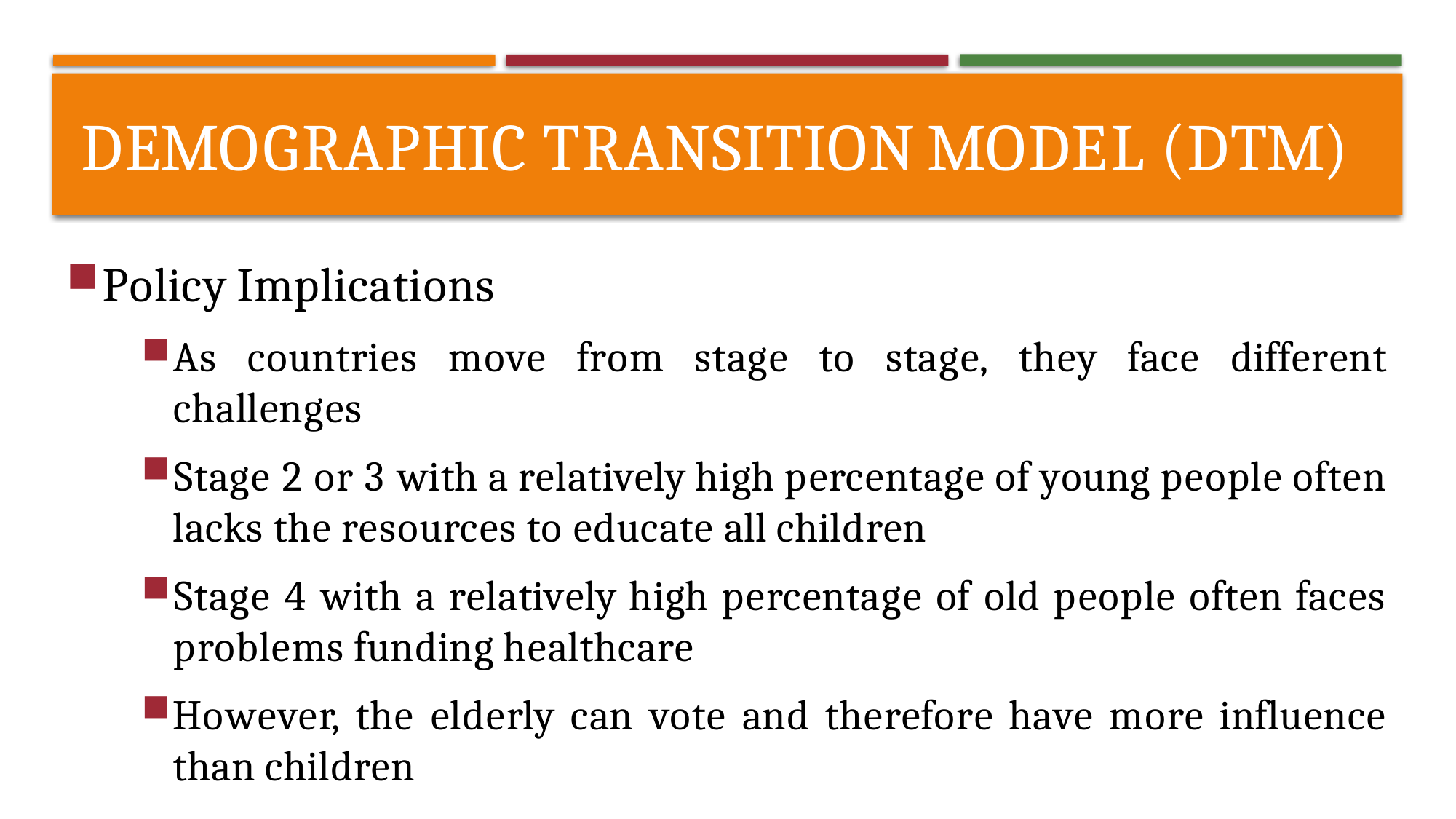

# Demographic transition model (DTM)
Policy Implications
As countries move from stage to stage, they face different challenges
Stage 2 or 3 with a relatively high percentage of young people often lacks the resources to educate all children
Stage 4 with a relatively high percentage of old people often faces problems funding healthcare
However, the elderly can vote and therefore have more influence than children